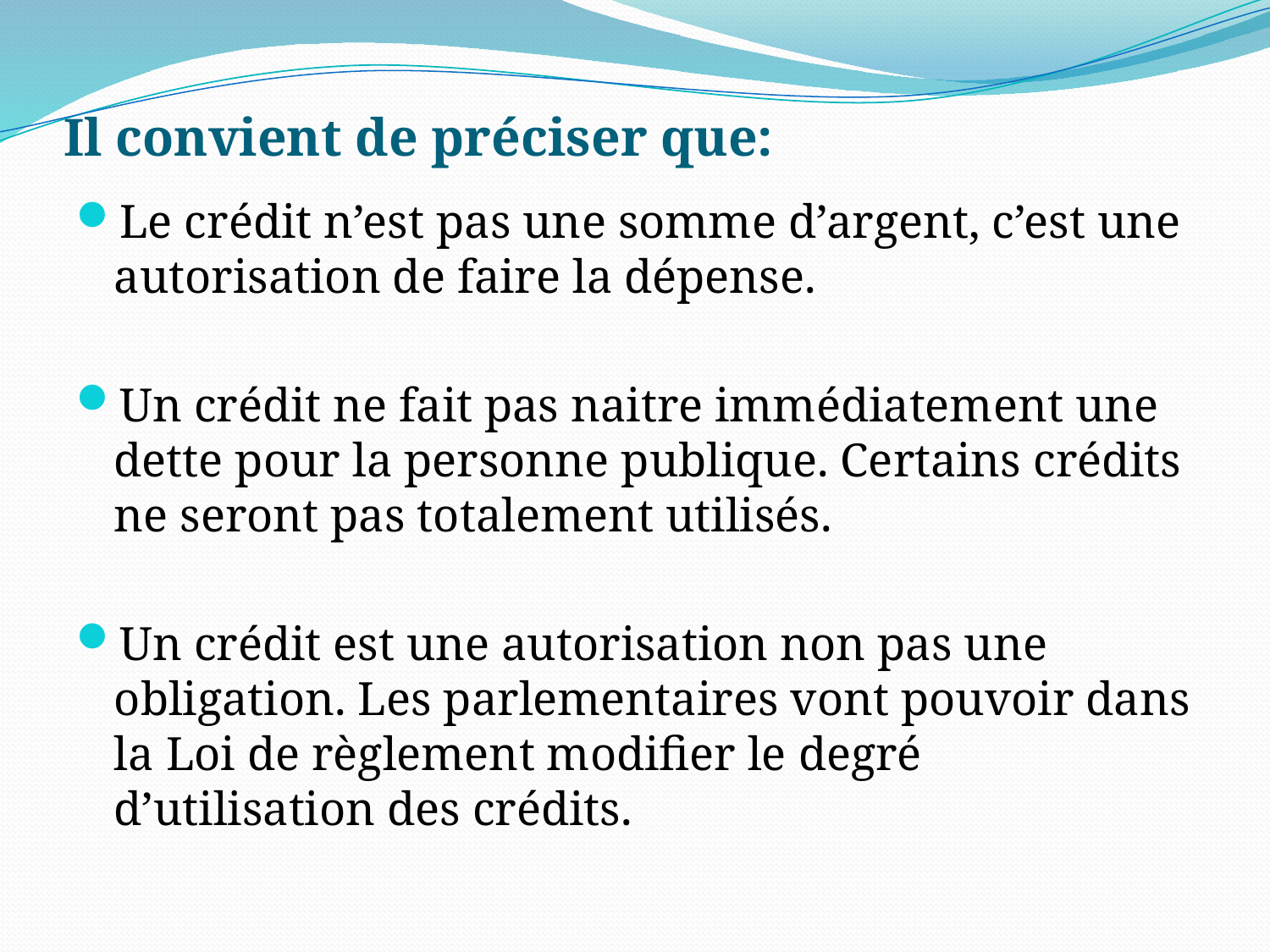

# Il convient de préciser que:
Le crédit n’est pas une somme d’argent, c’est une autorisation de faire la dépense.

Un crédit ne fait pas naitre immédiatement une dette pour la personne publique. Certains crédits ne seront pas totalement utilisés.

Un crédit est une autorisation non pas une obligation. Les parlementaires vont pouvoir dans la Loi de règlement modifier le degré d’utilisation des crédits.